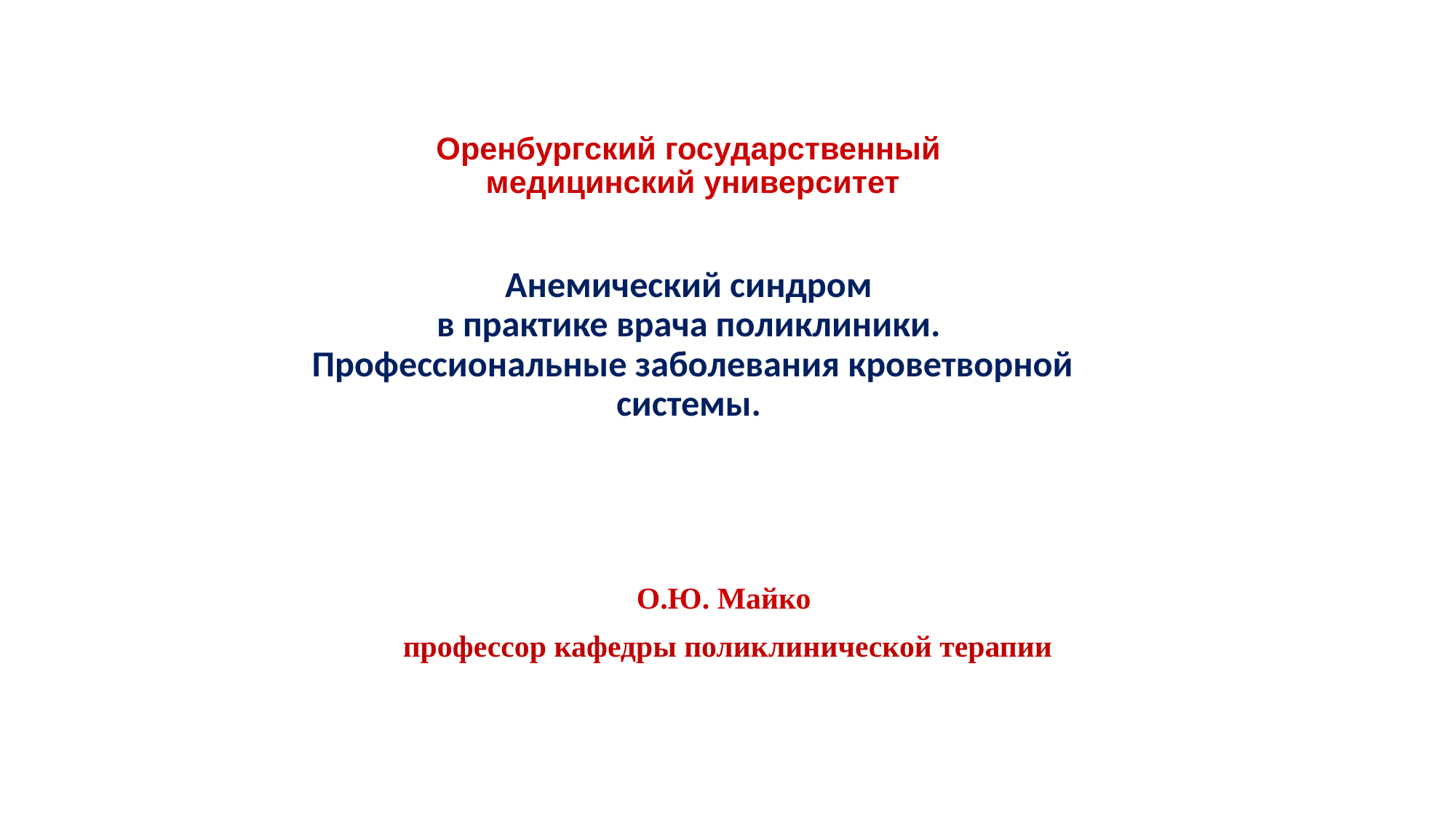

# Оренбургский государственный медицинский университет Анемический синдром в практике врача поликлиники. Профессиональные заболевания кроветворной системы.

О.Ю. Майко
профессор кафедры поликлинической терапии